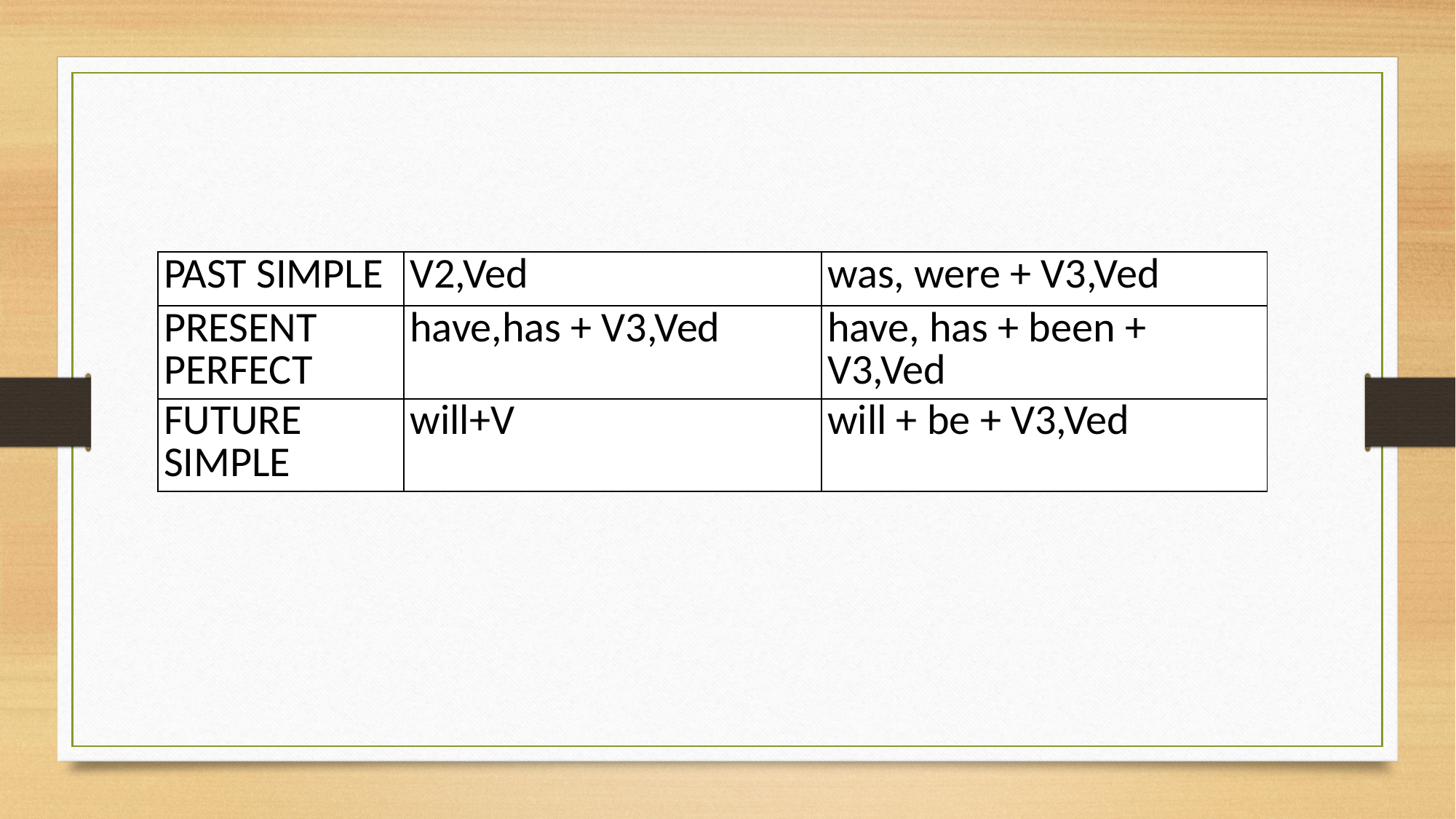

| PAST SIMPLE | V2,Ved | was, were + V3,Ved |
| --- | --- | --- |
| PRESENT PERFECT | have,has + V3,Ved | have, has + been + V3,Ved |
| FUTURE SIMPLE | will+V | will + be + V3,Ved |